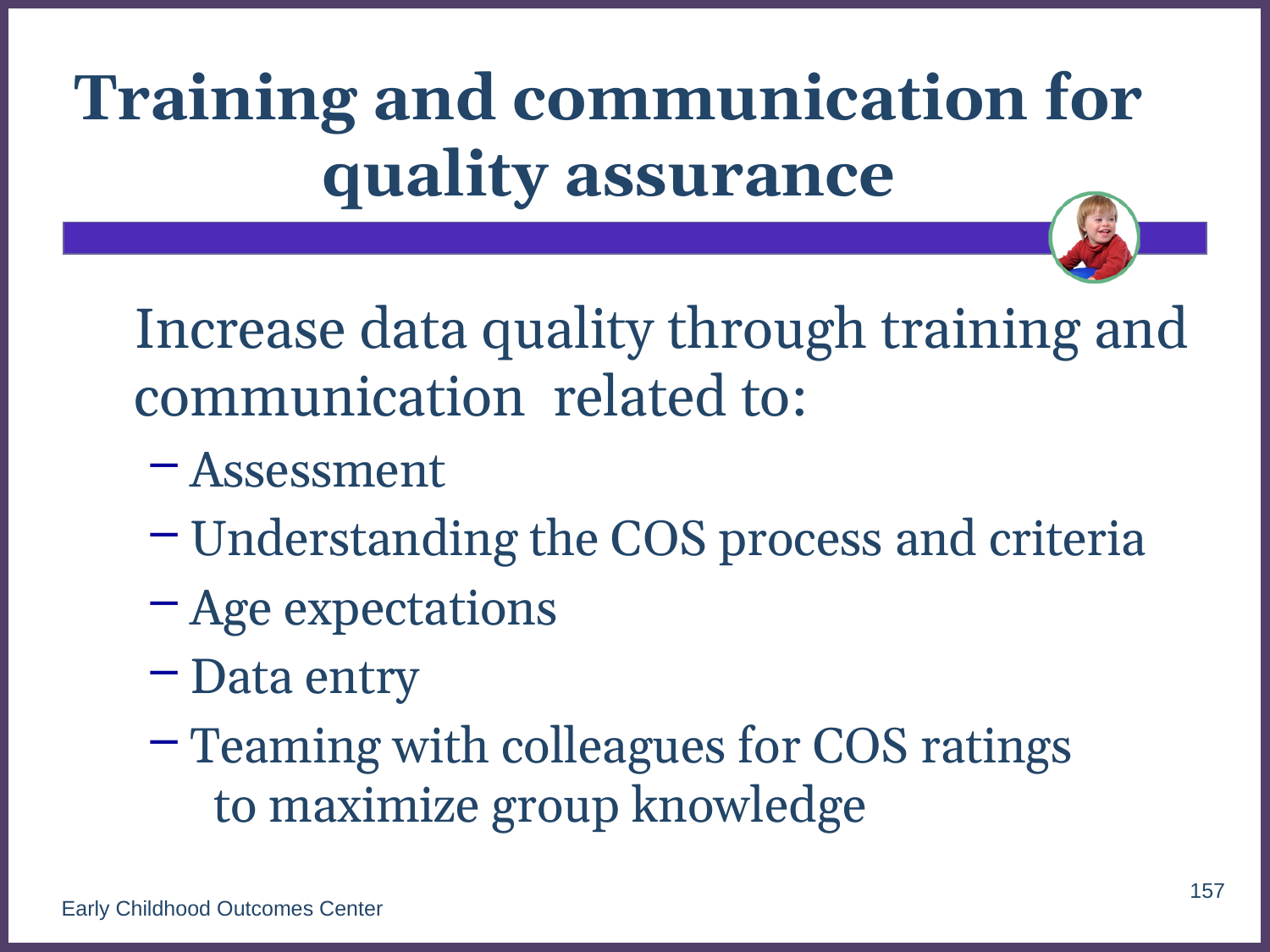

# Training and communication for quality assurance
	Increase data quality through training and communication  related to:
Assessment
Understanding the COS process and criteria
Age expectations
Data entry
Teaming with colleagues for COS ratings              to maximize group knowledge
157
Early Childhood Outcomes Center